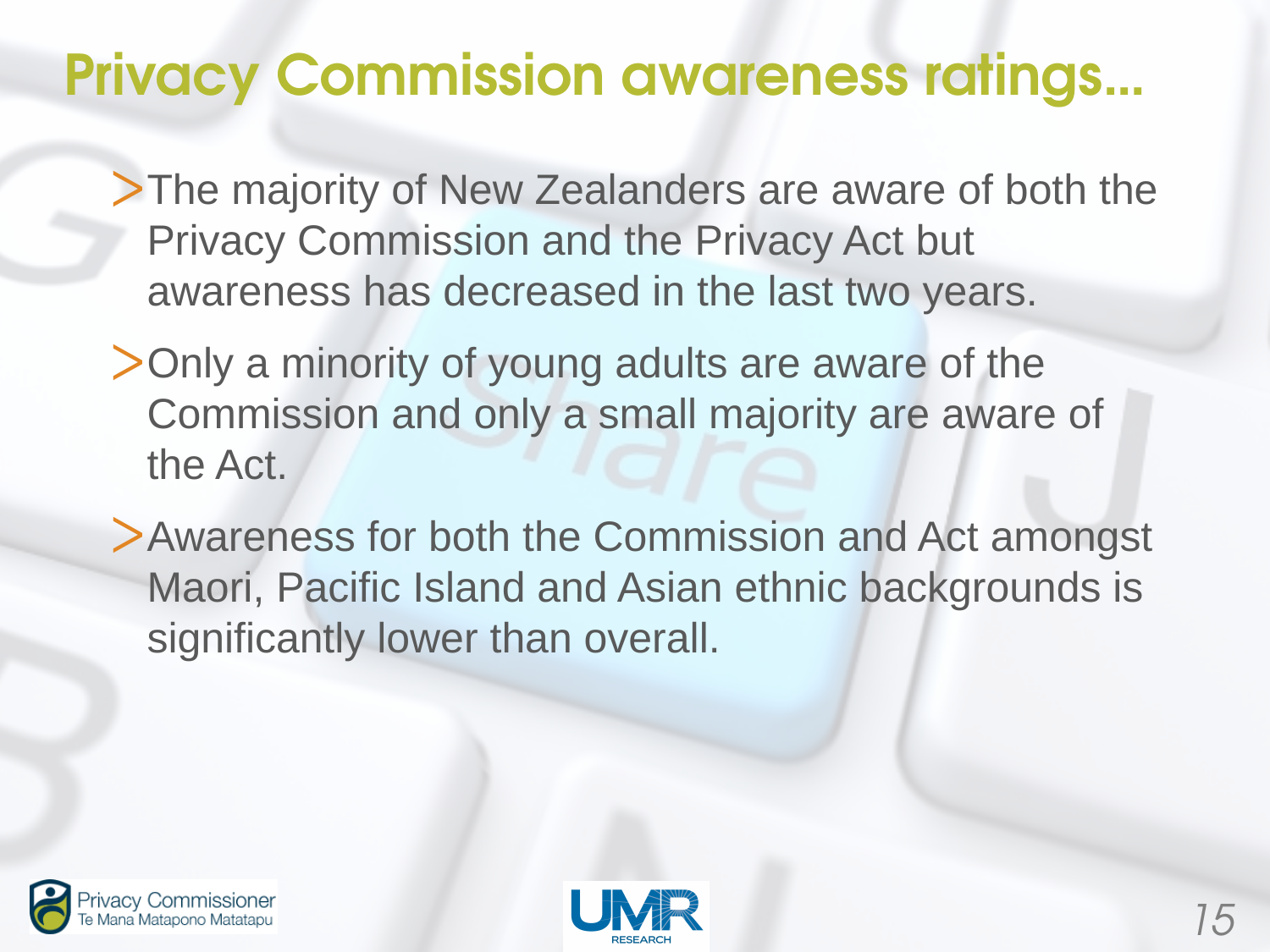

Privacy Commission awareness ratings…
The majority of New Zealanders are aware of both the Privacy Commission and the Privacy Act but awareness has decreased in the last two years.
Only a minority of young adults are aware of the Commission and only a small majority are aware of the Act.
Awareness for both the Commission and Act amongst Maori, Pacific Island and Asian ethnic backgrounds is significantly lower than overall.
15